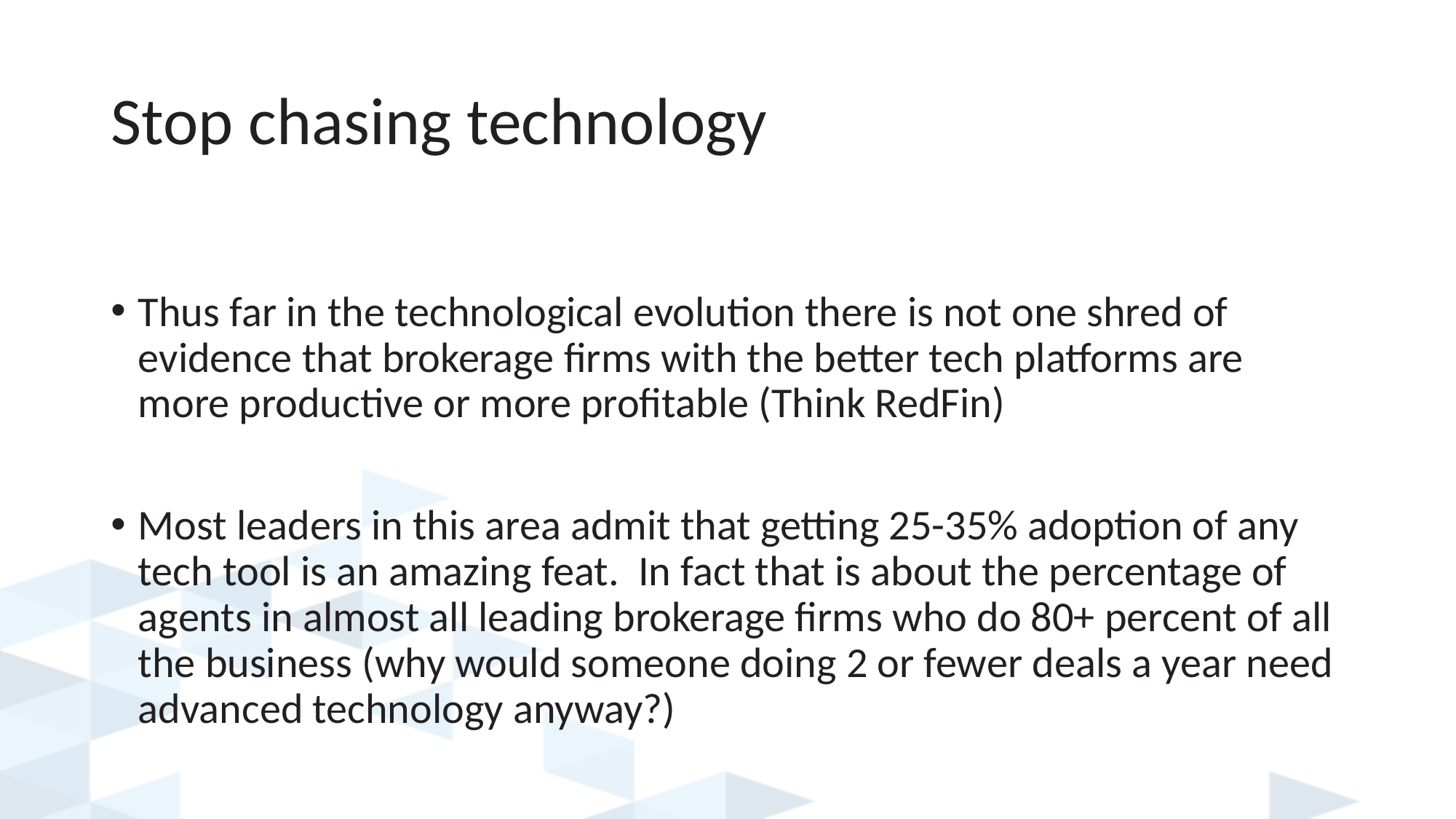

# Stop chasing technology

Thus far in the technological evolution there is not one shred of evidence that brokerage firms with the better tech platforms are more productive or more profitable (Think RedFin)

Most leaders in this area admit that getting 25-35% adoption of any tech tool is an amazing feat.  In fact that is about the percentage of agents in almost all leading brokerage firms who do 80+ percent of all the business (why would someone doing 2 or fewer deals a year need advanced technology anyway?)